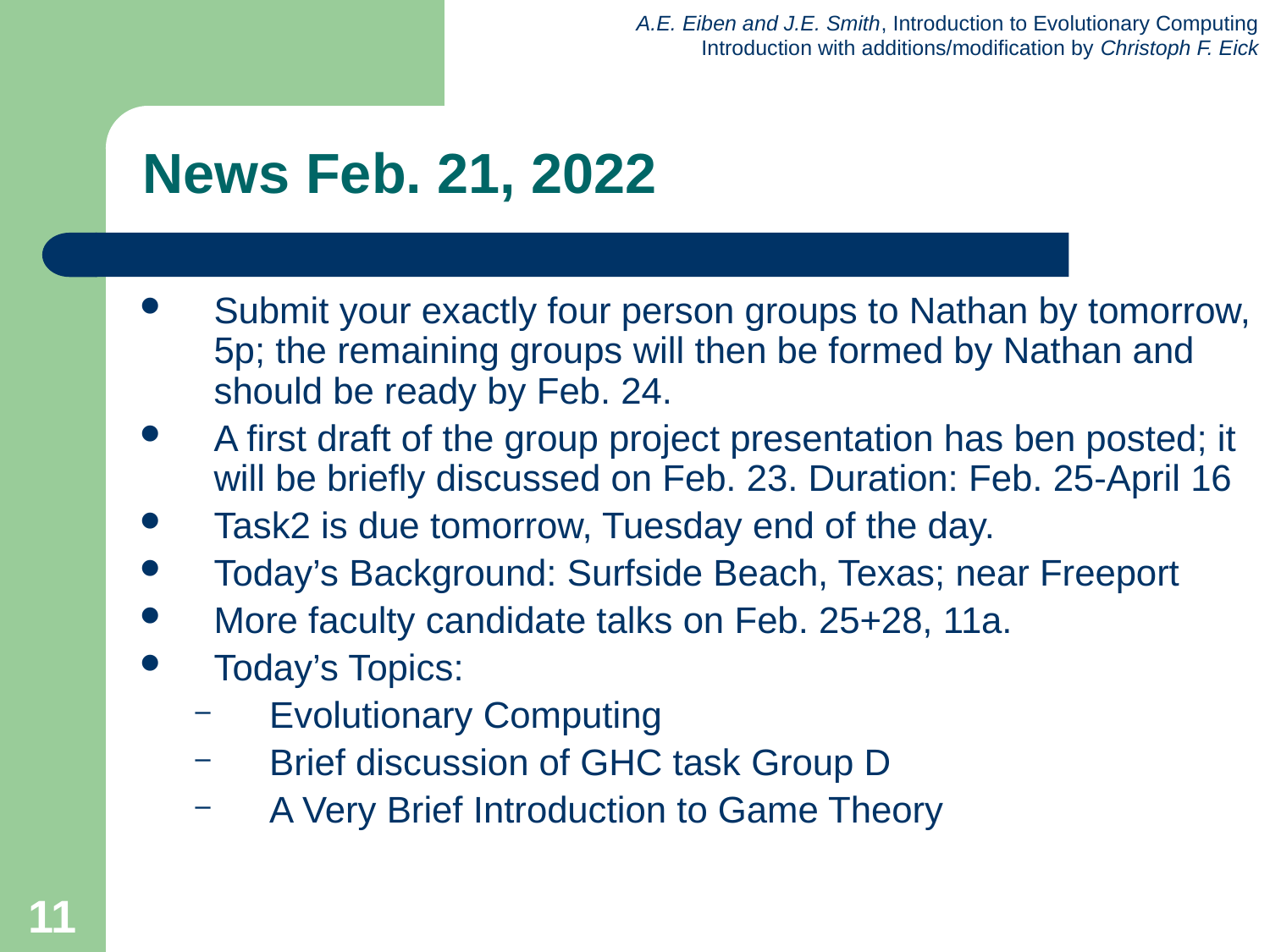

# News Feb. 21, 2022
Submit your exactly four person groups to Nathan by tomorrow, 5p; the remaining groups will then be formed by Nathan and should be ready by Feb. 24.
A first draft of the group project presentation has ben posted; it will be briefly discussed on Feb. 23. Duration: Feb. 25-April 16
Task2 is due tomorrow, Tuesday end of the day.
Today’s Background: Surfside Beach, Texas; near Freeport
More faculty candidate talks on Feb. 25+28, 11a.
Today’s Topics:
Evolutionary Computing
Brief discussion of GHC task Group D
A Very Brief Introduction to Game Theory

11